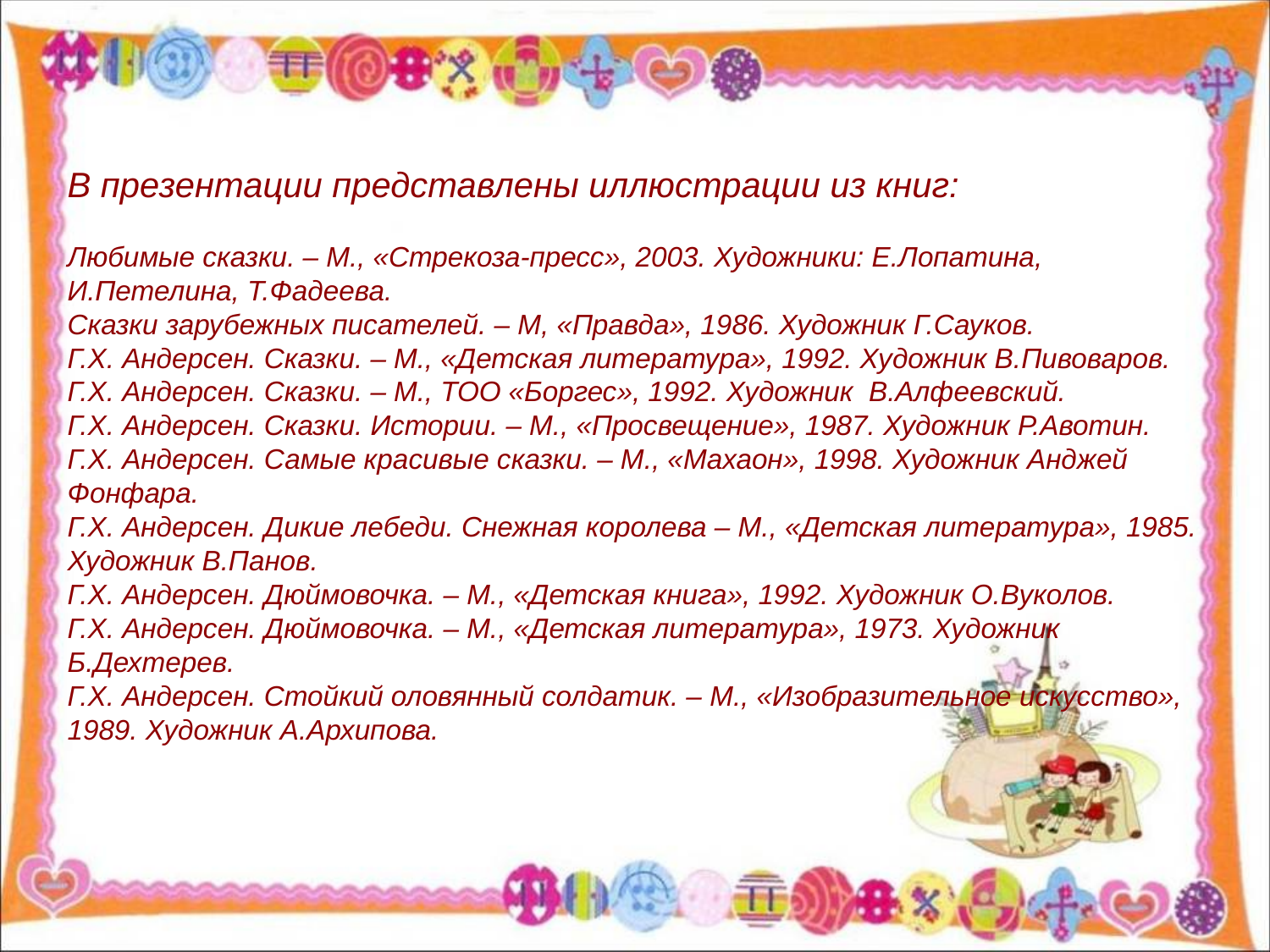

В презентации представлены иллюстрации из книг:

Любимые сказки. – М., «Стрекоза-пресс», 2003. Художники: Е.Лопатина, И.Петелина, Т.Фадеева.
Сказки зарубежных писателей. – М, «Правда», 1986. Художник Г.Сауков.
Г.Х. Андерсен. Сказки. – М., «Детская литература», 1992. Художник В.Пивоваров.
Г.Х. Андерсен. Сказки. – М., ТОО «Боргес», 1992. Художник  В.Алфеевский.
Г.Х. Андерсен. Сказки. Истории. – М., «Просвещение», 1987. Художник Р.Авотин.
Г.Х. Андерсен. Самые красивые сказки. – М., «Махаон», 1998. Художник Анджей Фонфара.
Г.Х. Андерсен. Дикие лебеди. Снежная королева – М., «Детская литература», 1985. Художник В.Панов.
Г.Х. Андерсен. Дюймовочка. – М., «Детская книга», 1992. Художник О.Вуколов.
Г.Х. Андерсен. Дюймовочка. – М., «Детская литература», 1973. Художник Б.Дехтерев.
Г.Х. Андерсен. Стойкий оловянный солдатик. – М., «Изобразительное искусство», 1989. Художник А.Архипова.